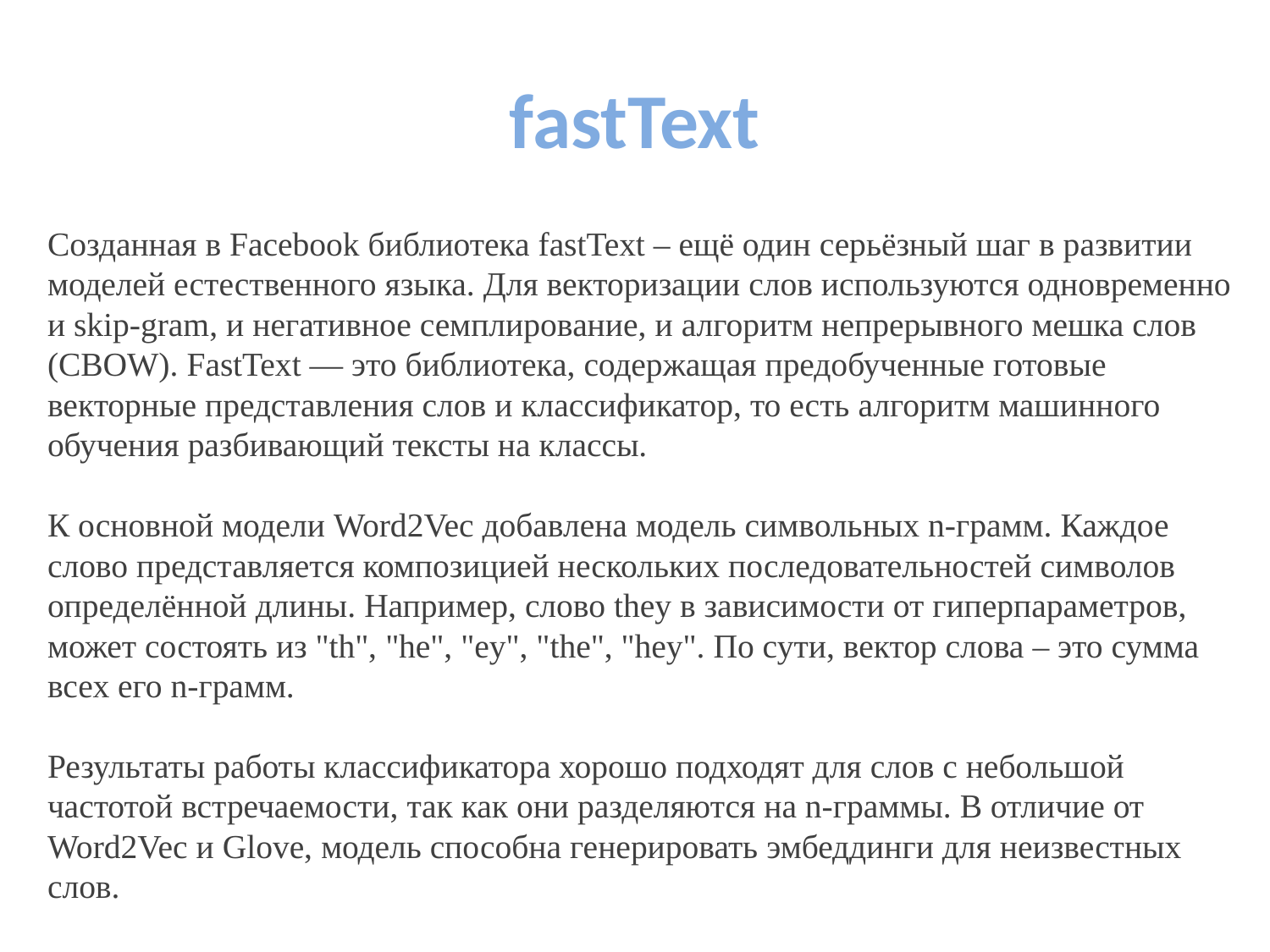

# fastText
Созданная в Facebook библиотека fastText – ещё один серьёзный шаг в развитии моделей естественного языка. Для векторизации слов используются одновременно и skip-gram, и негативное семплирование, и алгоритм непрерывного мешка слов (CBOW). FastText — это библиотека, содержащая предобученные готовые векторные представления слов и классификатор, то есть алгоритм машинного обучения разбивающий тексты на классы.

К основной модели Word2Vec добавлена модель символьных n-грамм. Каждое слово представляется композицией нескольких последовательностей символов определённой длины. Например, слово they в зависимости от гиперпараметров, может состоять из "th", "he", "ey", "the", "hey". По сути, вектор слова – это сумма всех его n-грамм.

Результаты работы классификатора хорошо подходят для слов с небольшой частотой встречаемости, так как они разделяются на n-граммы. В отличие от Word2Vec и Glove, модель способна генерировать эмбеддинги для неизвестных слов.